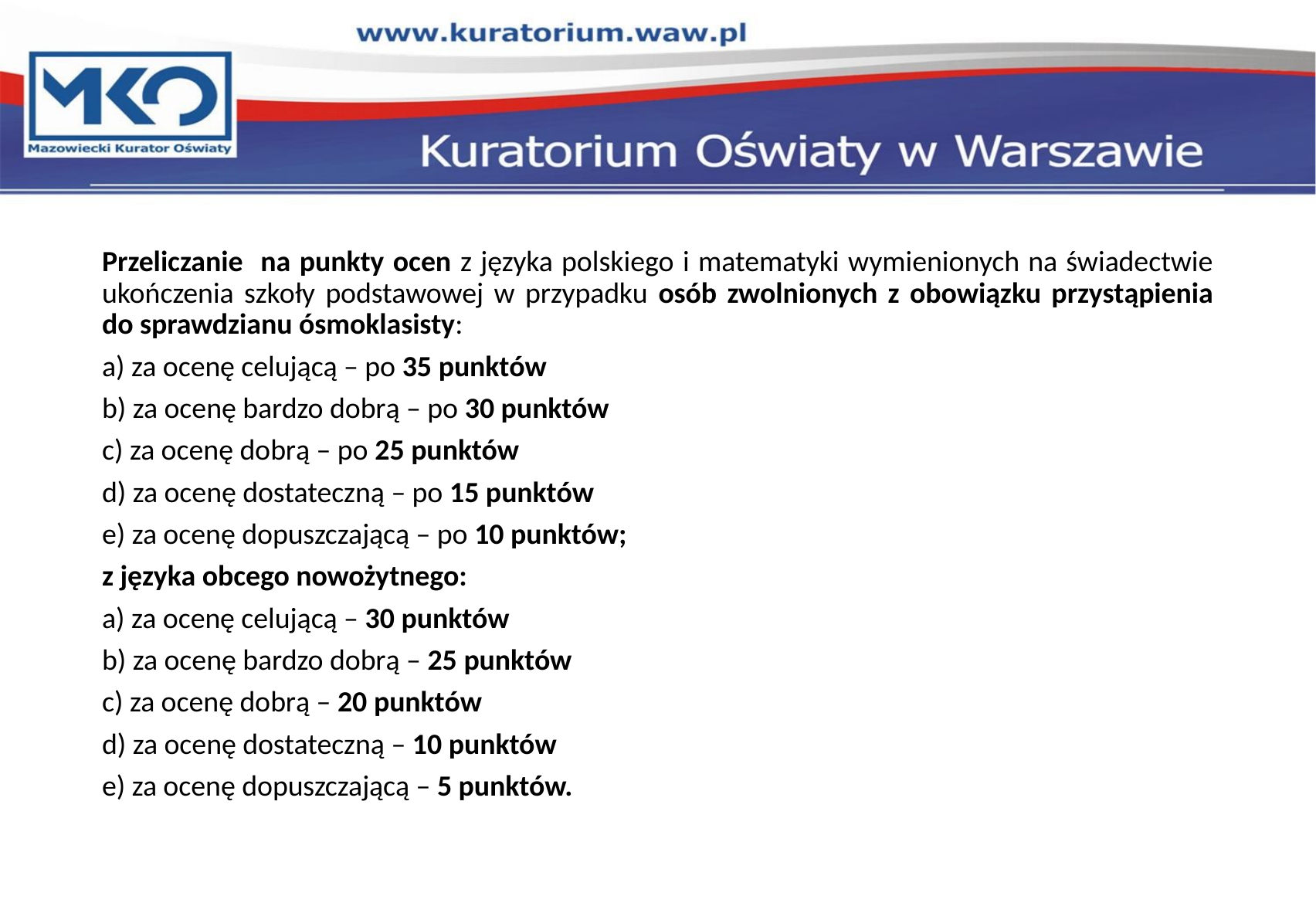

Przeliczanie  na punkty ocen z języka polskiego i matematyki wymienionych na świadectwie ukończenia szkoły podstawowej w przypadku osób zwolnionych z obowiązku przystąpienia do sprawdzianu ósmoklasisty:
a) za ocenę celującą – po 35 punktów
b) za ocenę bardzo dobrą – po 30 punktów
c) za ocenę dobrą – po 25 punktów
d) za ocenę dostateczną – po 15 punktów
e) za ocenę dopuszczającą – po 10 punktów;
z języka obcego nowożytnego:
a) za ocenę celującą – 30 punktów
b) za ocenę bardzo dobrą – 25 punktów
c) za ocenę dobrą – 20 punktów
d) za ocenę dostateczną – 10 punktów
e) za ocenę dopuszczającą – 5 punktów.